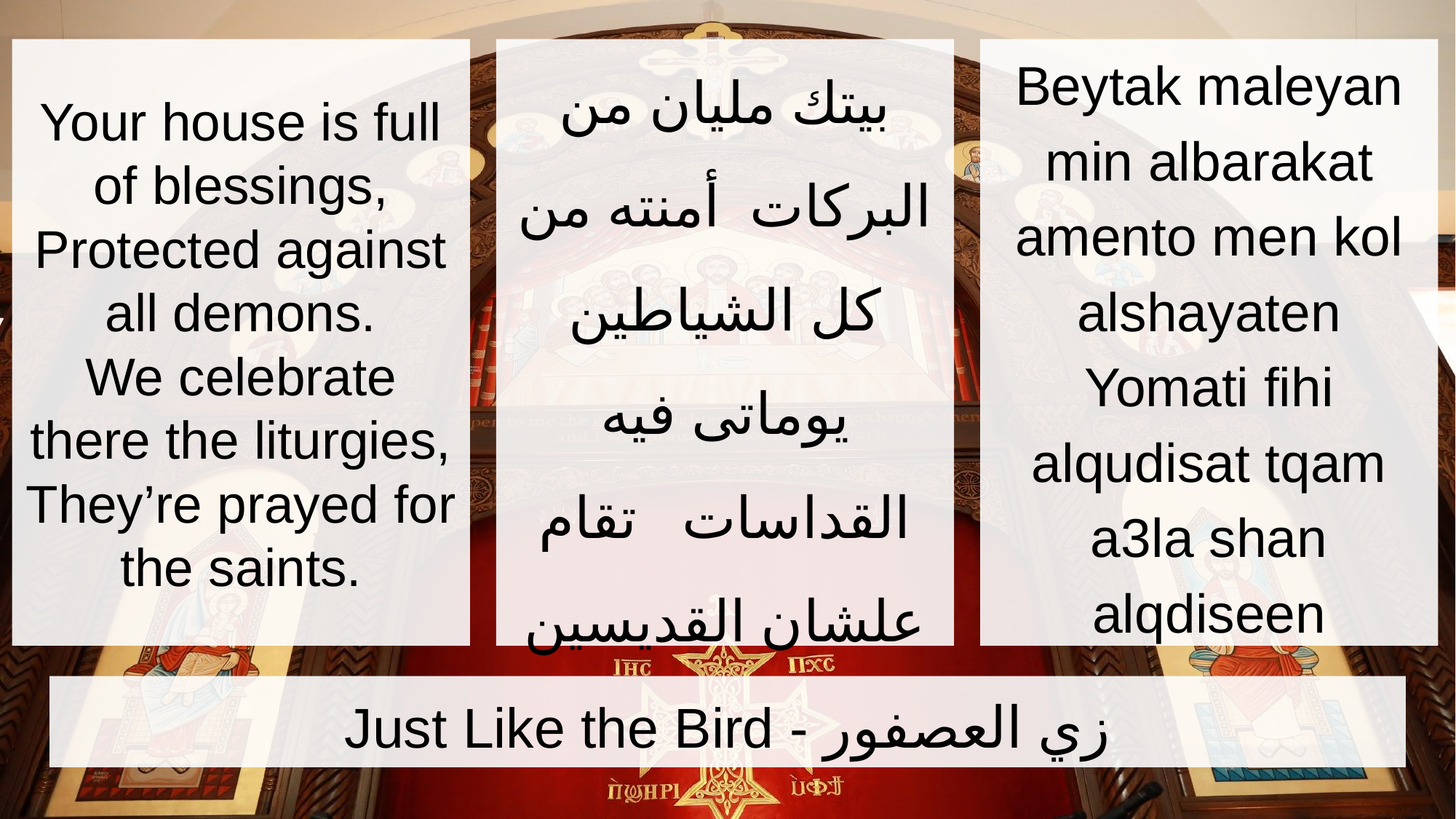

Your house is full of blessings,
Protected against all demons.
We celebrate there the liturgies,
They’re prayed for the saints.
بيتك مليان من البركات  أمنته من كل الشياطين
يوماتى فيه القداسات   تقام علشان القديسين
Beytak maleyan min albarakat amento men kol alshayaten
Yomati fihi alqudisat tqam a3la shan alqdiseen
# Just Like the Bird - زي العصفور